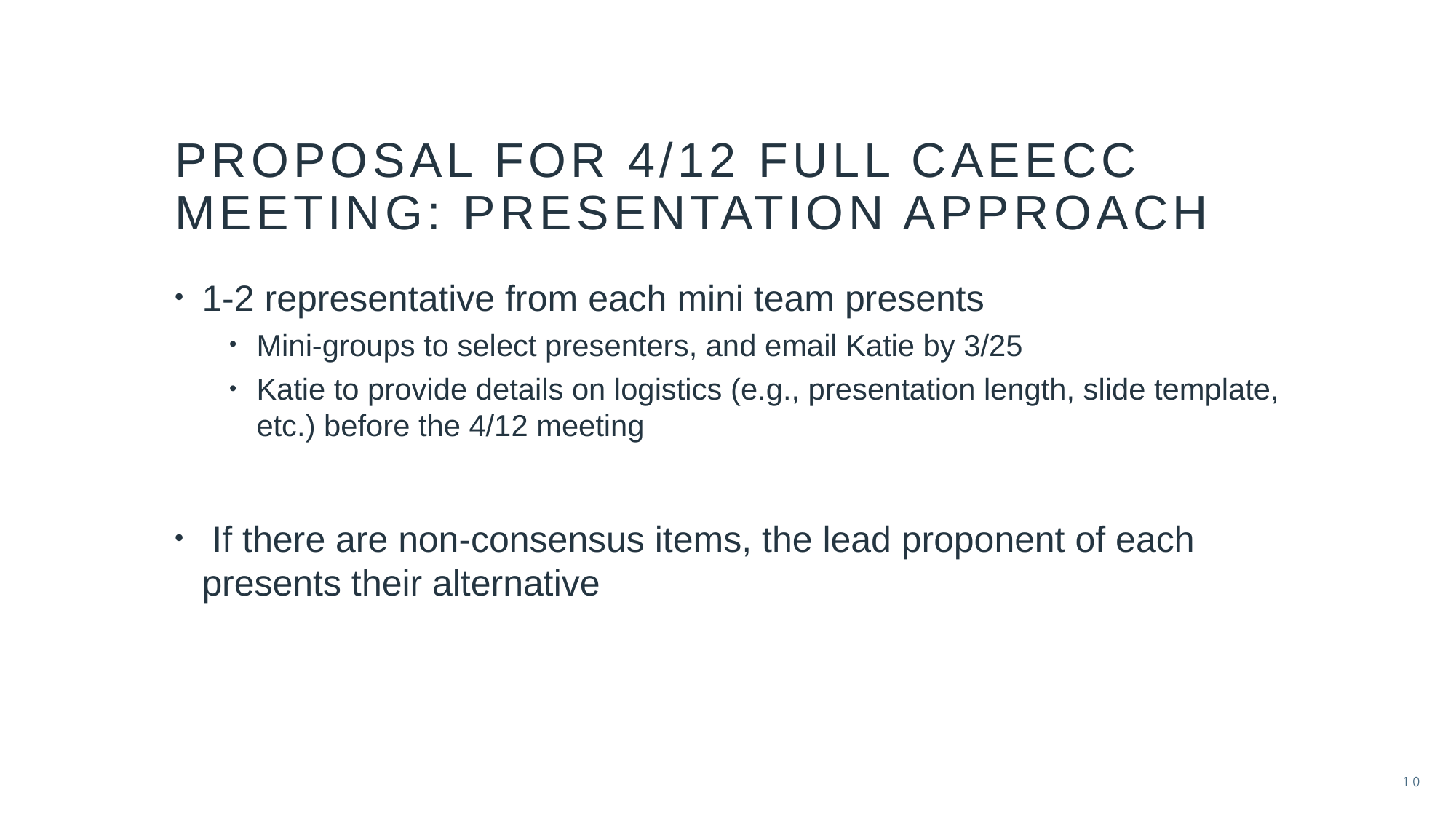

# Proposal for 4/12 full caeecc meeting: presentation approach
1-2 representative from each mini team presents
Mini-groups to select presenters, and email Katie by 3/25
Katie to provide details on logistics (e.g., presentation length, slide template, etc.) before the 4/12 meeting

 If there are non-consensus items, the lead proponent of each presents their alternative
10